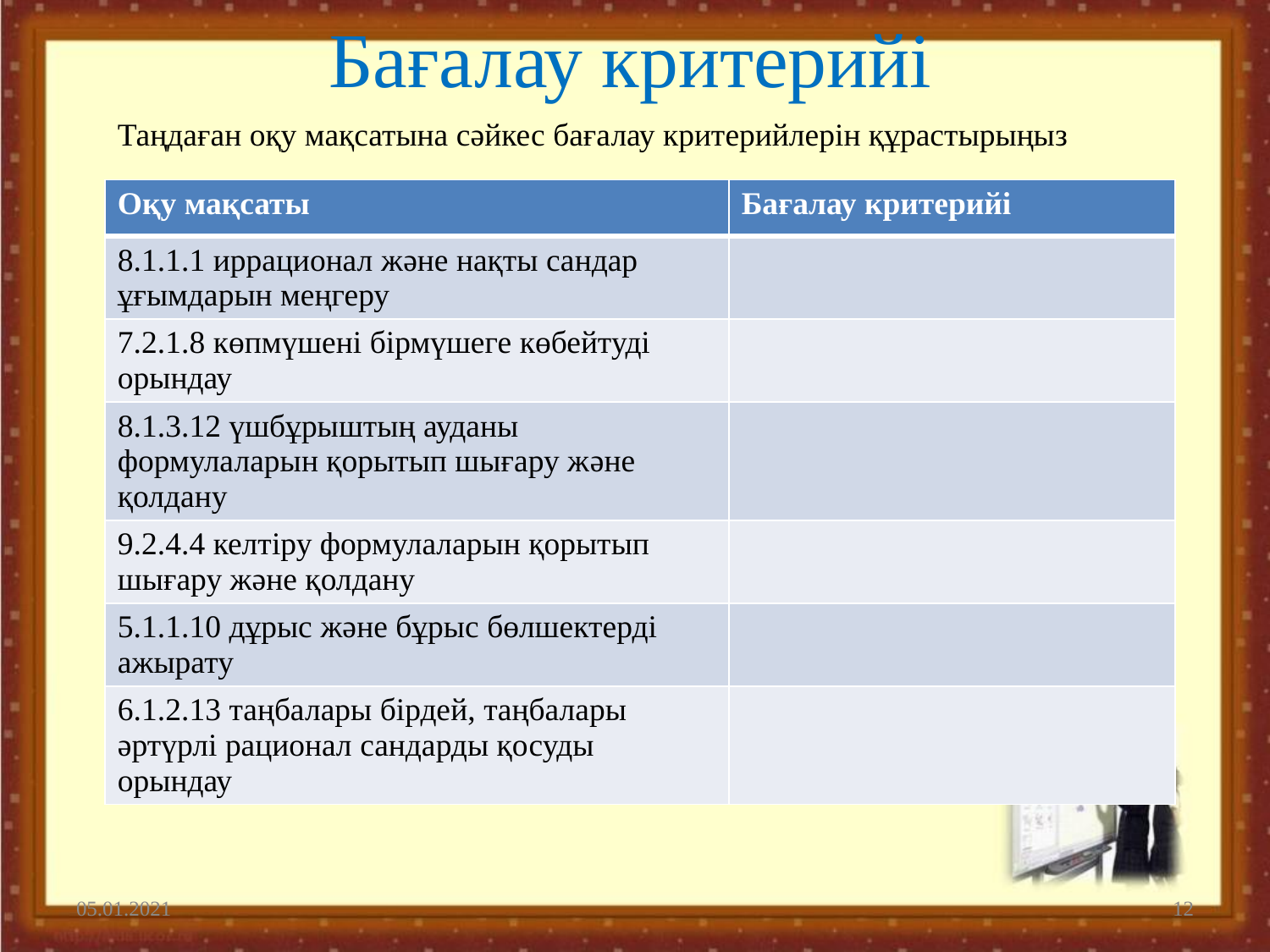

# Бағалау критерийі
Таңдаған оқу мақсатына сәйкес бағалау критерийлерін құрастырыңыз
| Оқу мақсаты | Бағалау критерийі |
| --- | --- |
| 8.1.1.1 иррационал жəне нақты сандар ұғымдарын меңгеру |  |
| 7.2.1.8 көпмүшені бірмүшеге көбейтуді орындау |  |
| 8.1.3.12 үшбұрыштың ауданы формулаларын қорытып шығару жəне қолдану |  |
| 9.2.4.4 келтіру формулаларын қорытып шығару және қолдану |  |
| 5.1.1.10 дұрыс және бұрыс бөлшектерді ажырату |  |
| 6.1.2.13 таңбалары бірдей, таңбалары әртүрлі рационал сандарды қосуды орындау |  |
05.01.2021
12